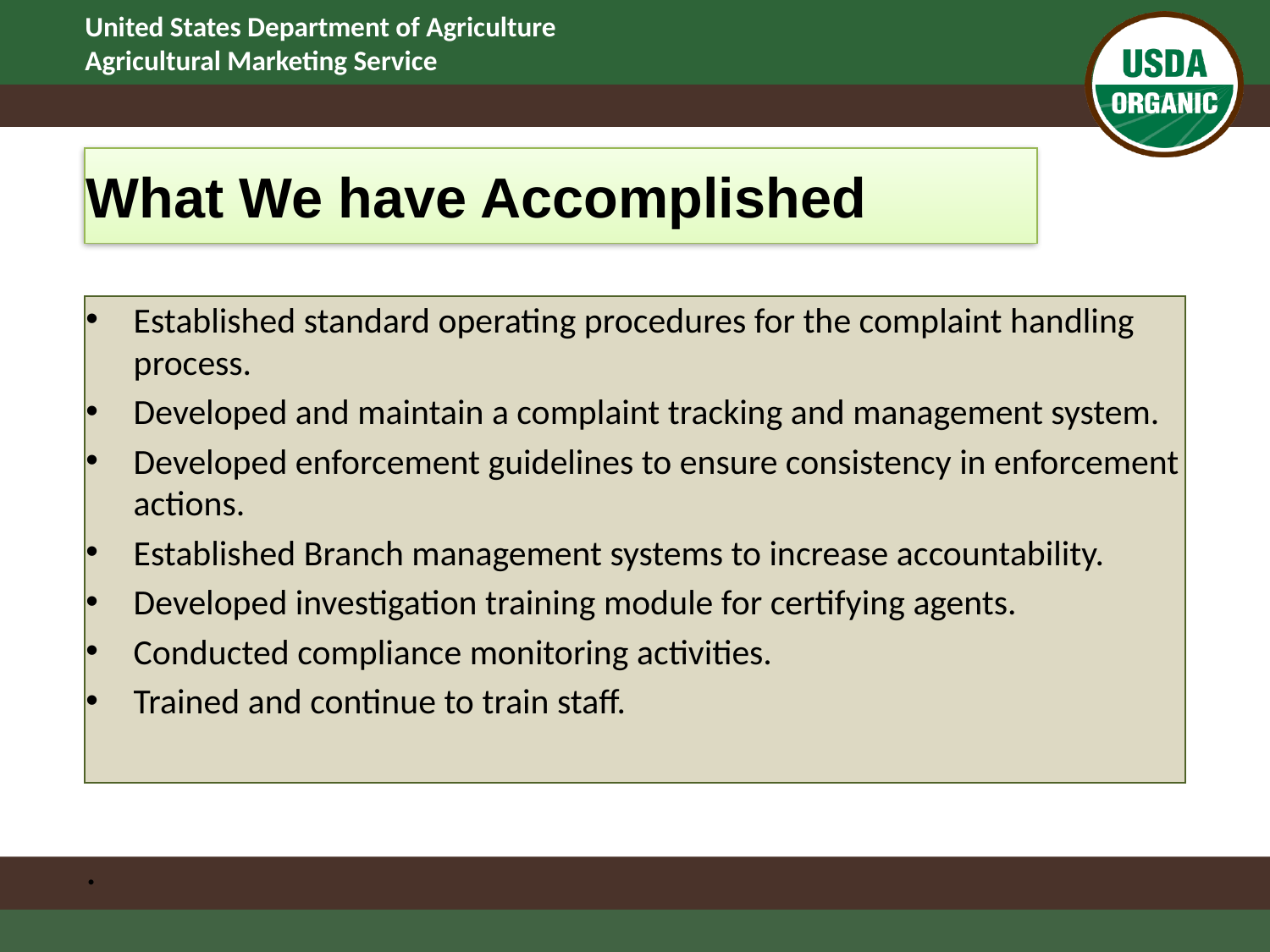

# What We have Accomplished
Established standard operating procedures for the complaint handling process.
Developed and maintain a complaint tracking and management system.
Developed enforcement guidelines to ensure consistency in enforcement actions.
Established Branch management systems to increase accountability.
Developed investigation training module for certifying agents.
Conducted compliance monitoring activities.
Trained and continue to train staff.

.